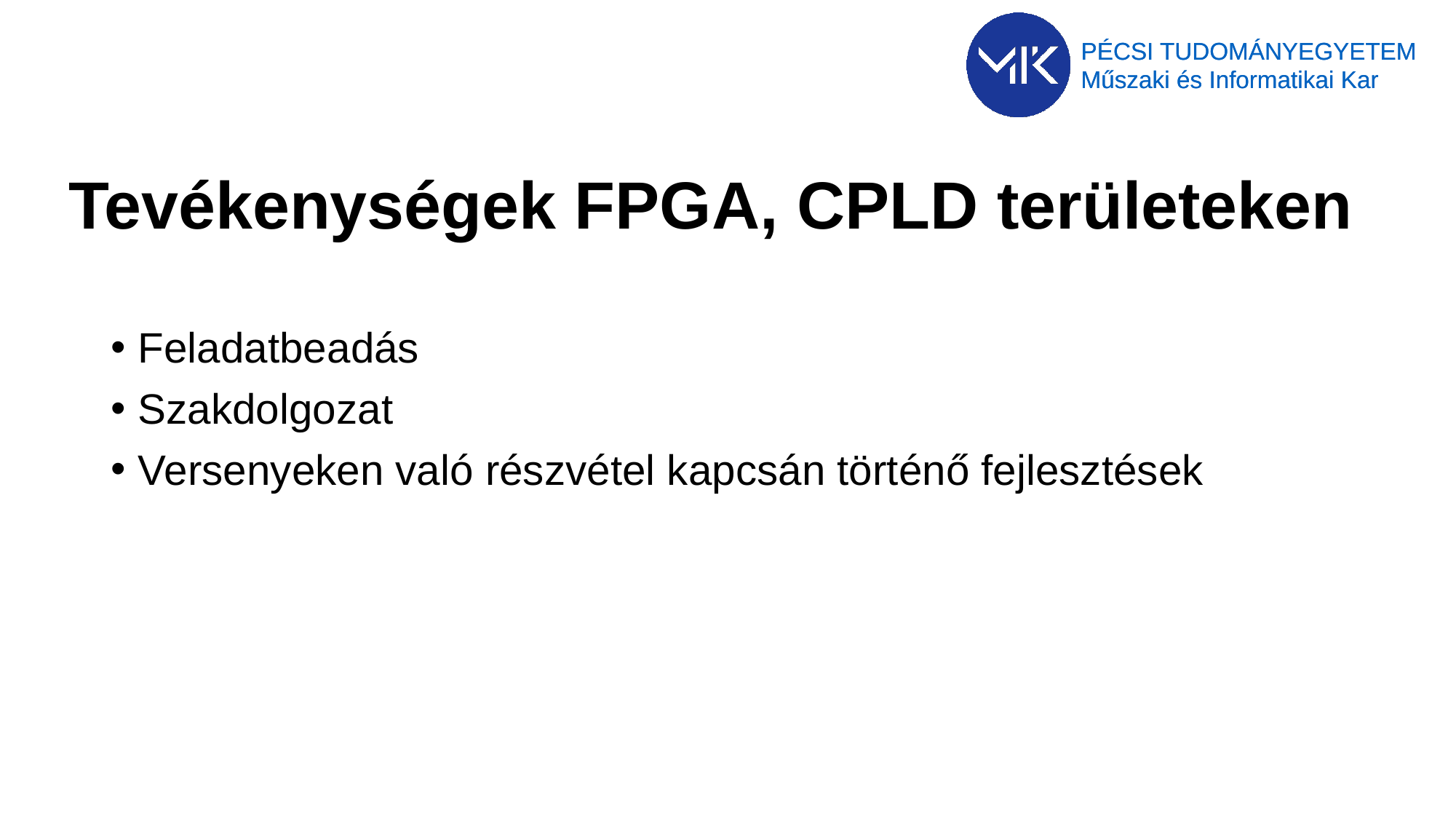

# Tevékenységek FPGA, CPLD területeken
Feladatbeadás
Szakdolgozat
Versenyeken való részvétel kapcsán történő fejlesztések